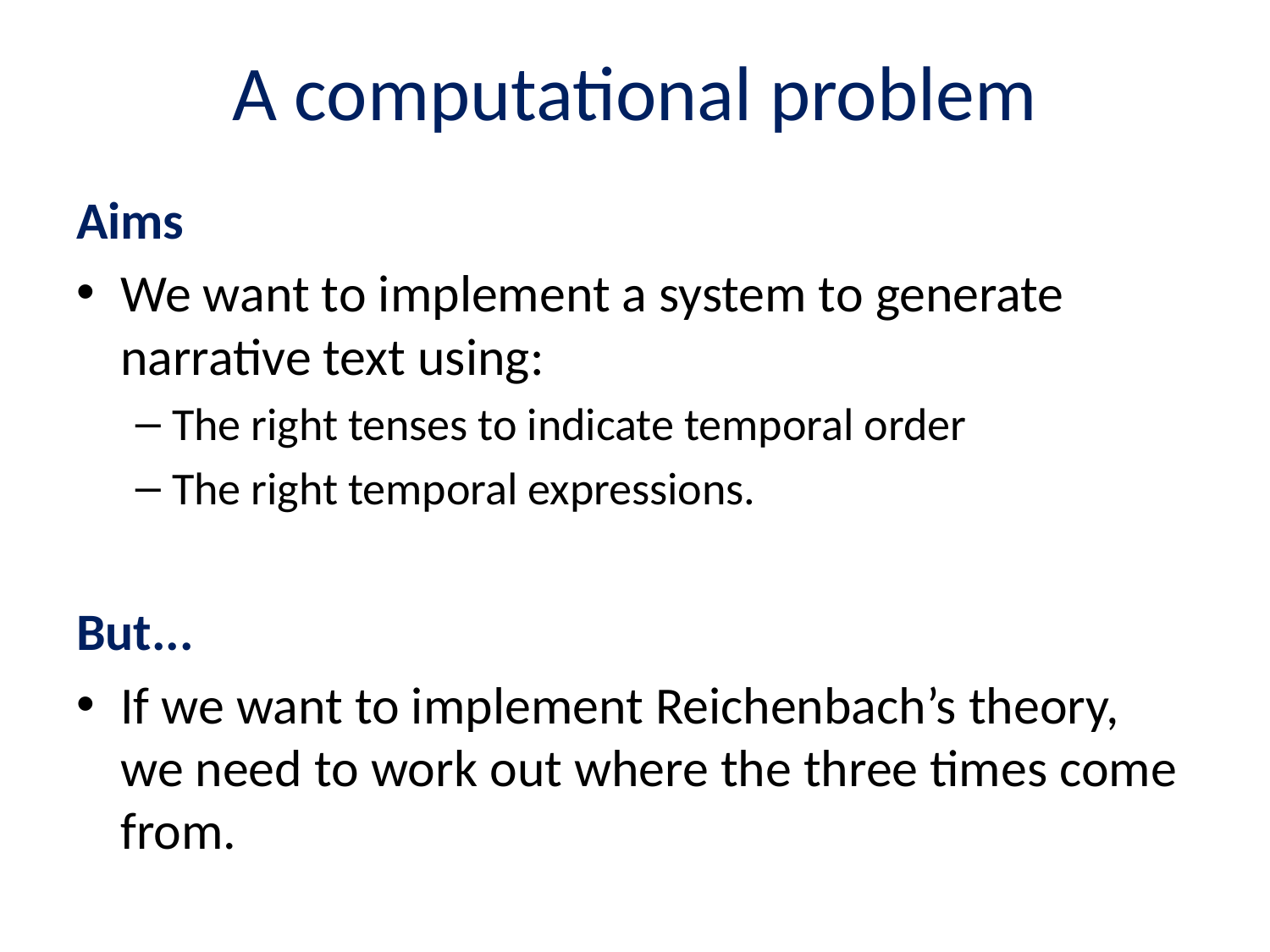

# A computational problem
Aims
We want to implement a system to generate narrative text using:
The right tenses to indicate temporal order
The right temporal expressions.

But...
If we want to implement Reichenbach’s theory, we need to work out where the three times come from.